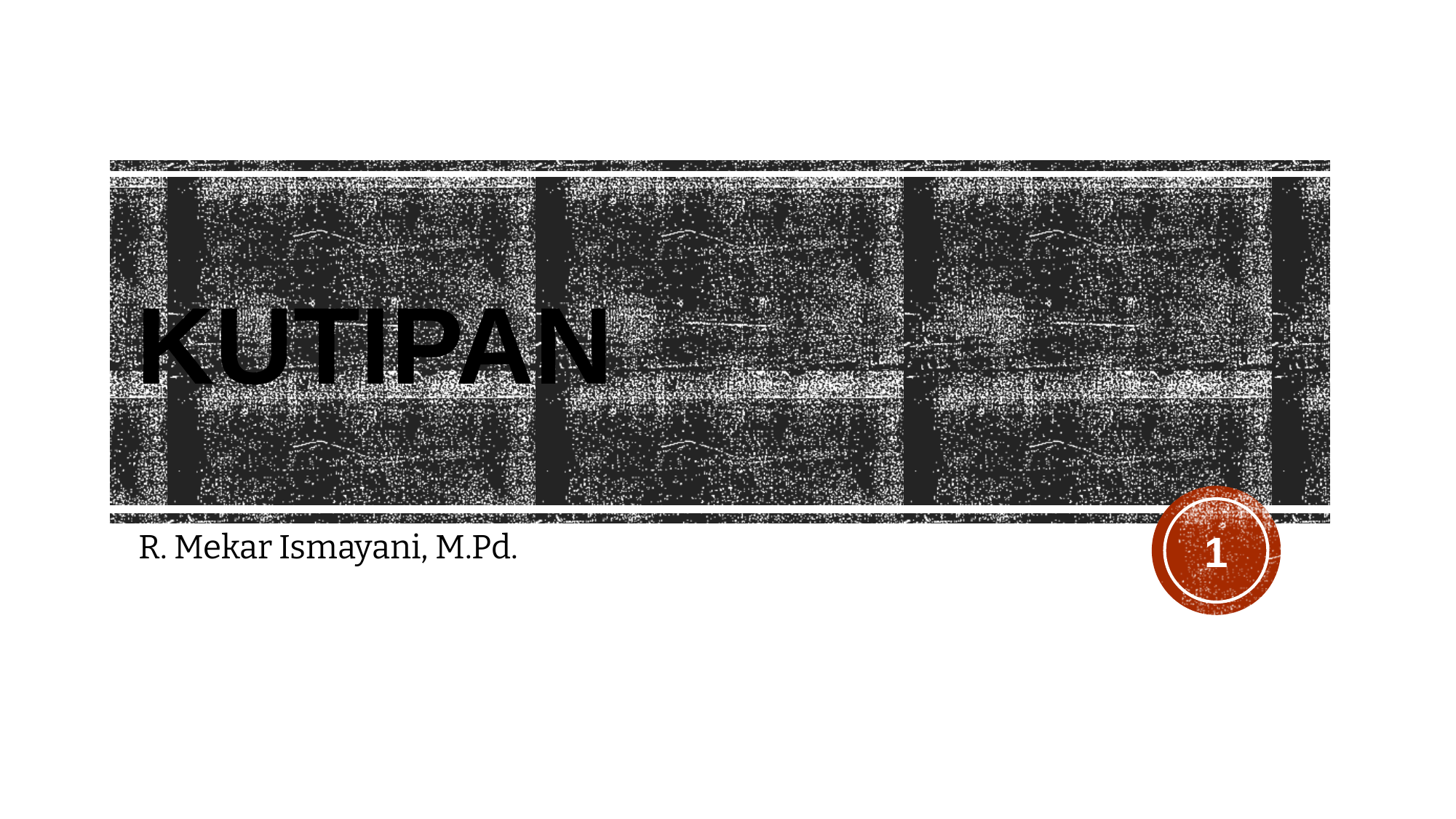

# KUTIPAN
1
R. Mekar Ismayani, M.Pd.